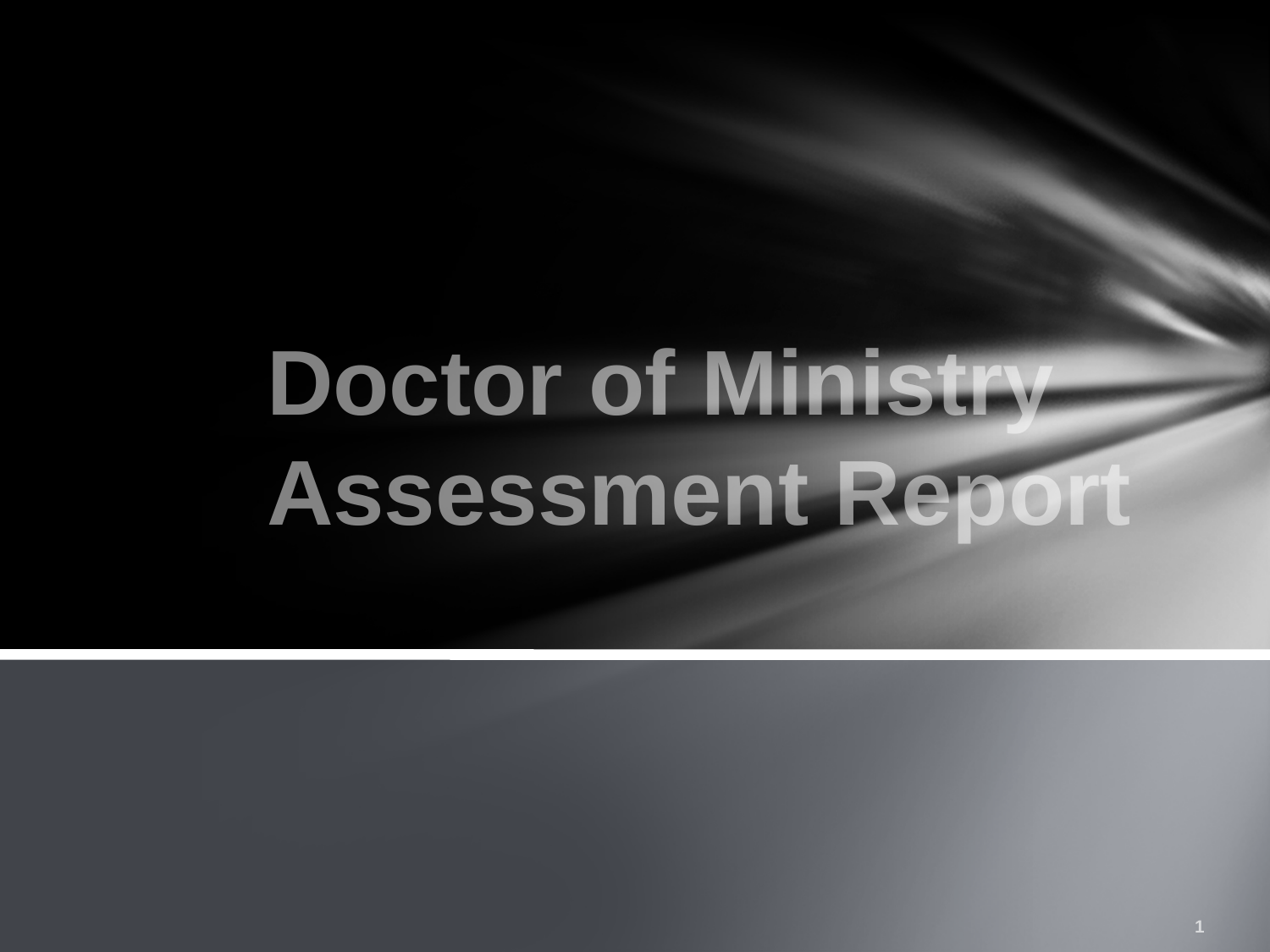

# Doctor of Ministry Assessment Report

1